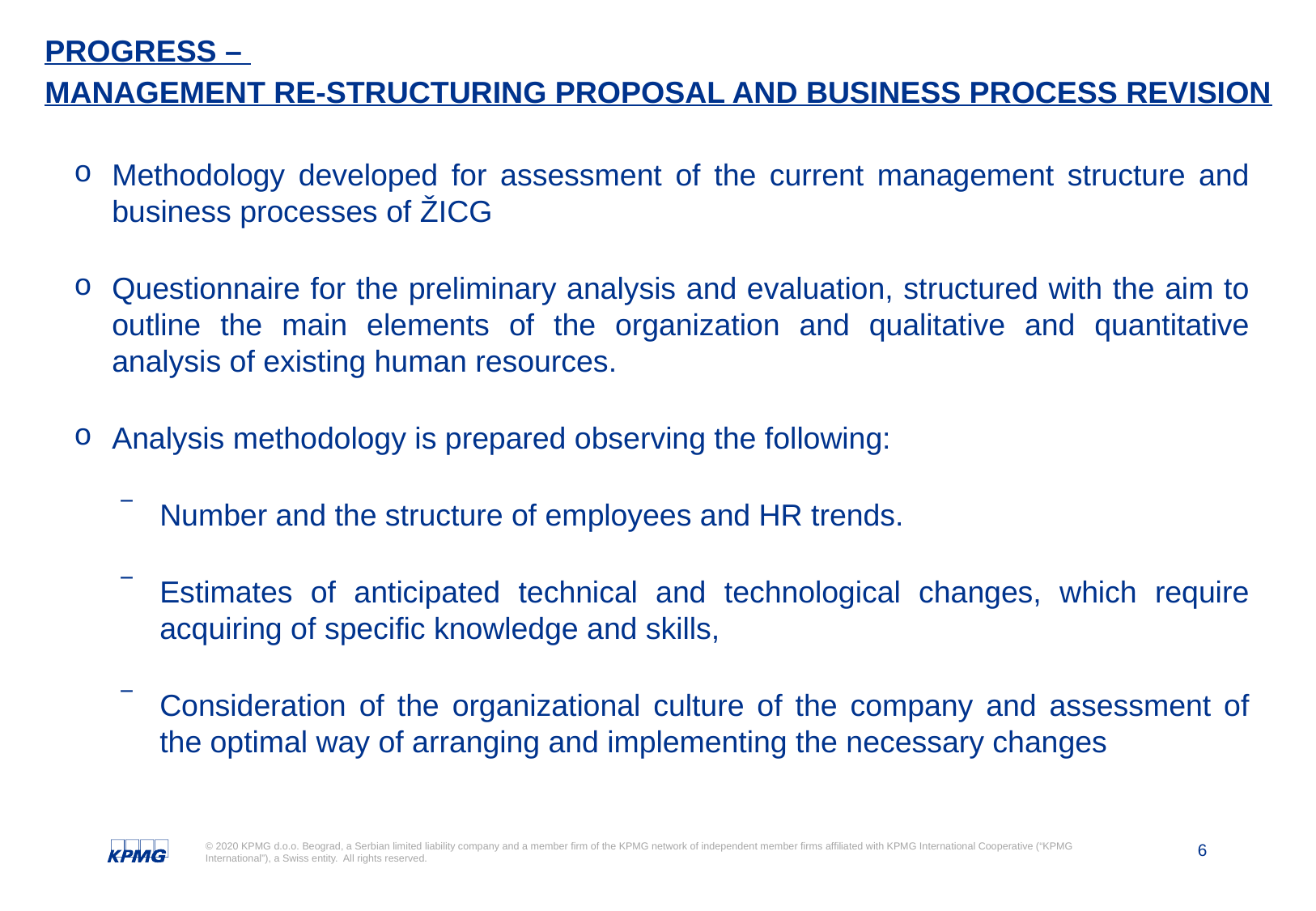

PROGRESS –
MANAGEMENT RE-STRUCTURING PROPOSAL AND BUSINESS PROCESS REVISION
Methodology developed for assessment of the current management structure and business processes of ŽICG
Questionnaire for the preliminary analysis and evaluation, structured with the aim to outline the main elements of the organization and qualitative and quantitative analysis of existing human resources.
Analysis methodology is prepared observing the following:
Number and the structure of employees and HR trends.
Estimates of anticipated technical and technological changes, which require acquiring of specific knowledge and skills,
Consideration of the organizational culture of the company and assessment of the optimal way of arranging and implementing the necessary changes